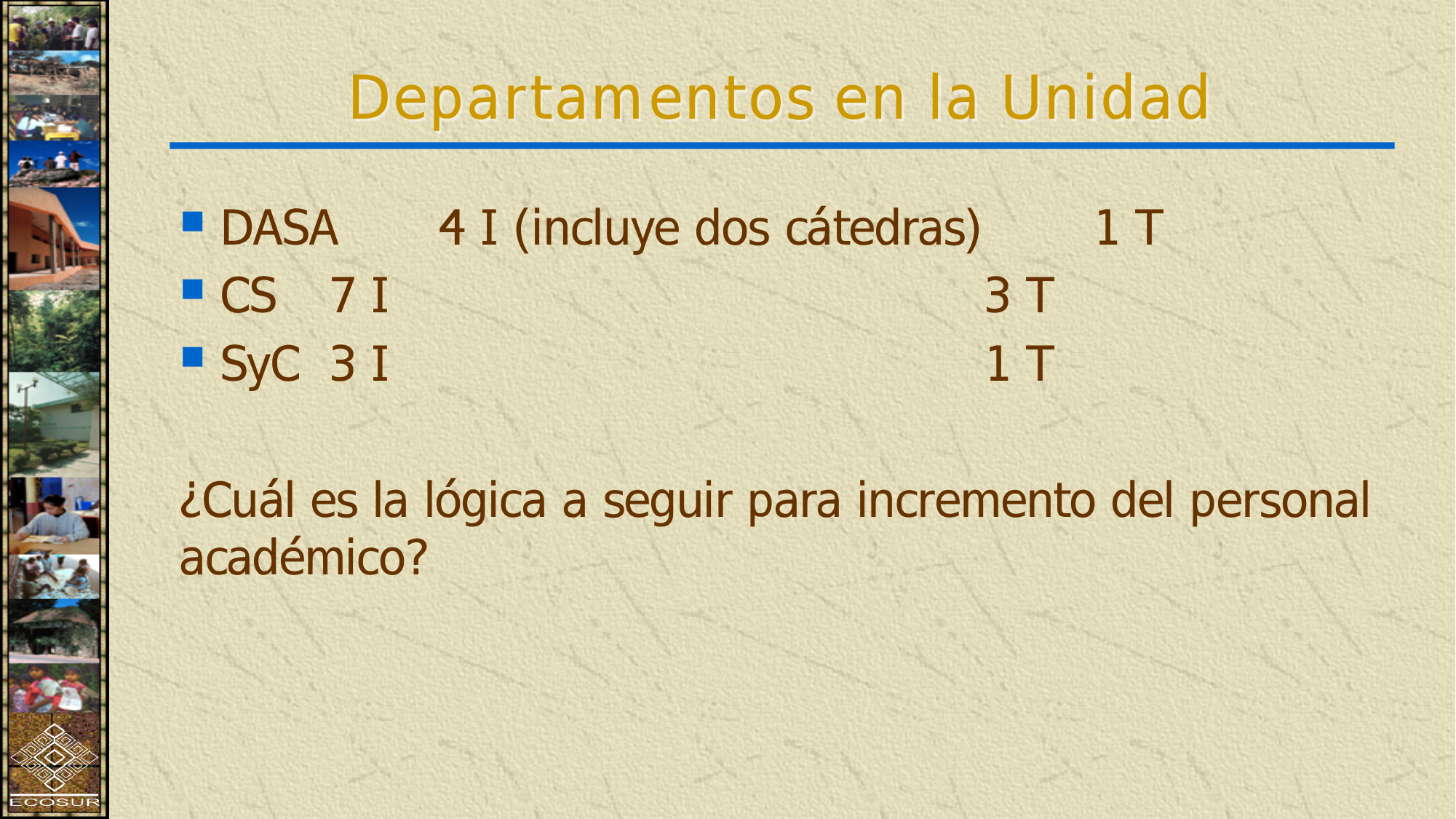

# Departamentos en la Unidad
DASA 	4 I (incluye dos cátedras)  	1 T
CS 	7 I 					 	3 T
SyC	3 I						1 T

¿Cuál es la lógica a seguir para incremento del personal académico?